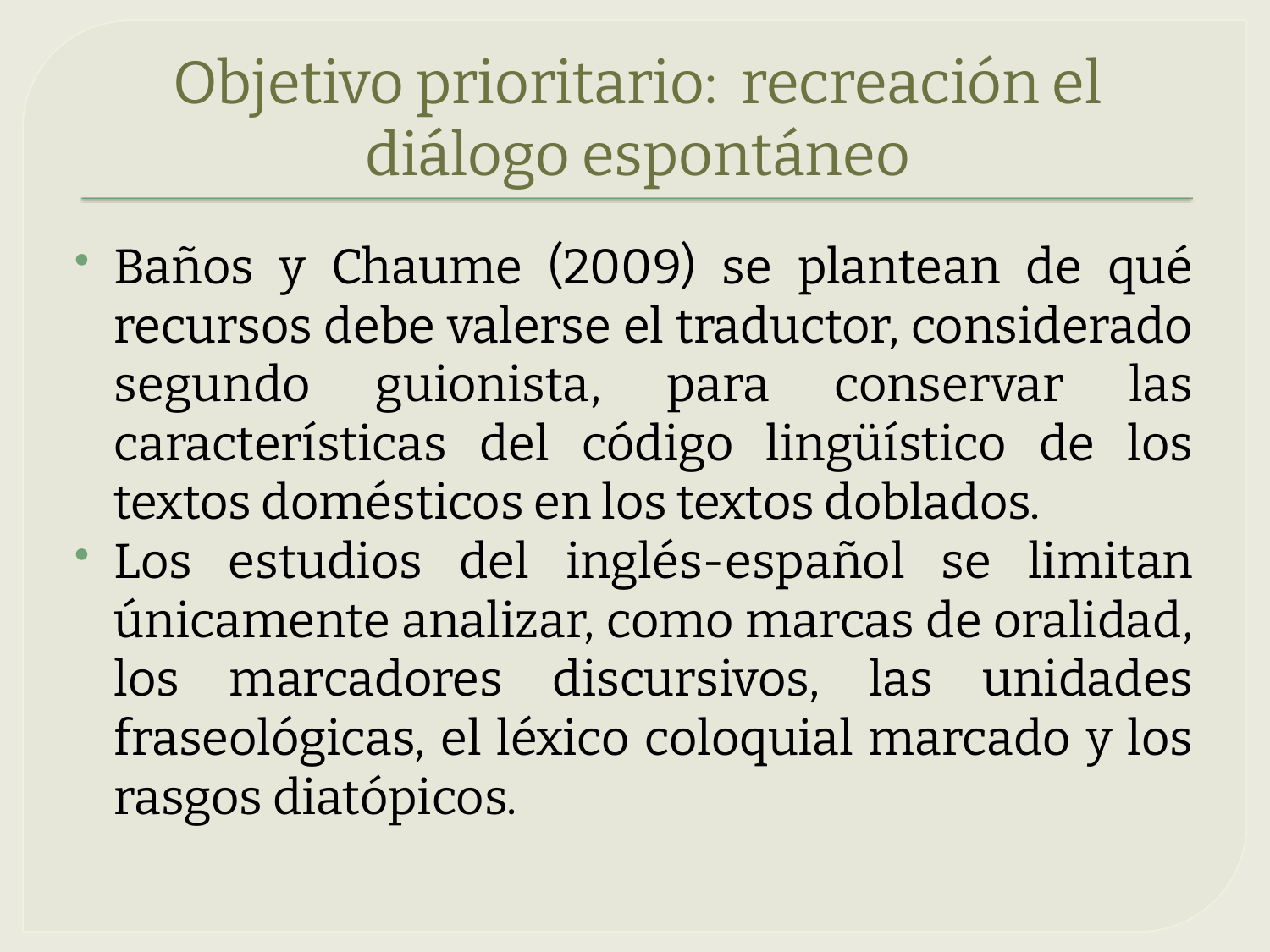

# Objetivo prioritario:  recreación el diálogo espontáneo
Baños y Chaume (2009) se plantean de qué recursos debe valerse el traductor, considerado segundo guionista, para conservar las características del código lingüístico de los textos domésticos en los textos doblados.
Los estudios del inglés-español se limitan únicamente analizar, como marcas de oralidad, los marcadores discursivos, las unidades fraseológicas, el léxico coloquial marcado y los rasgos diatópicos.